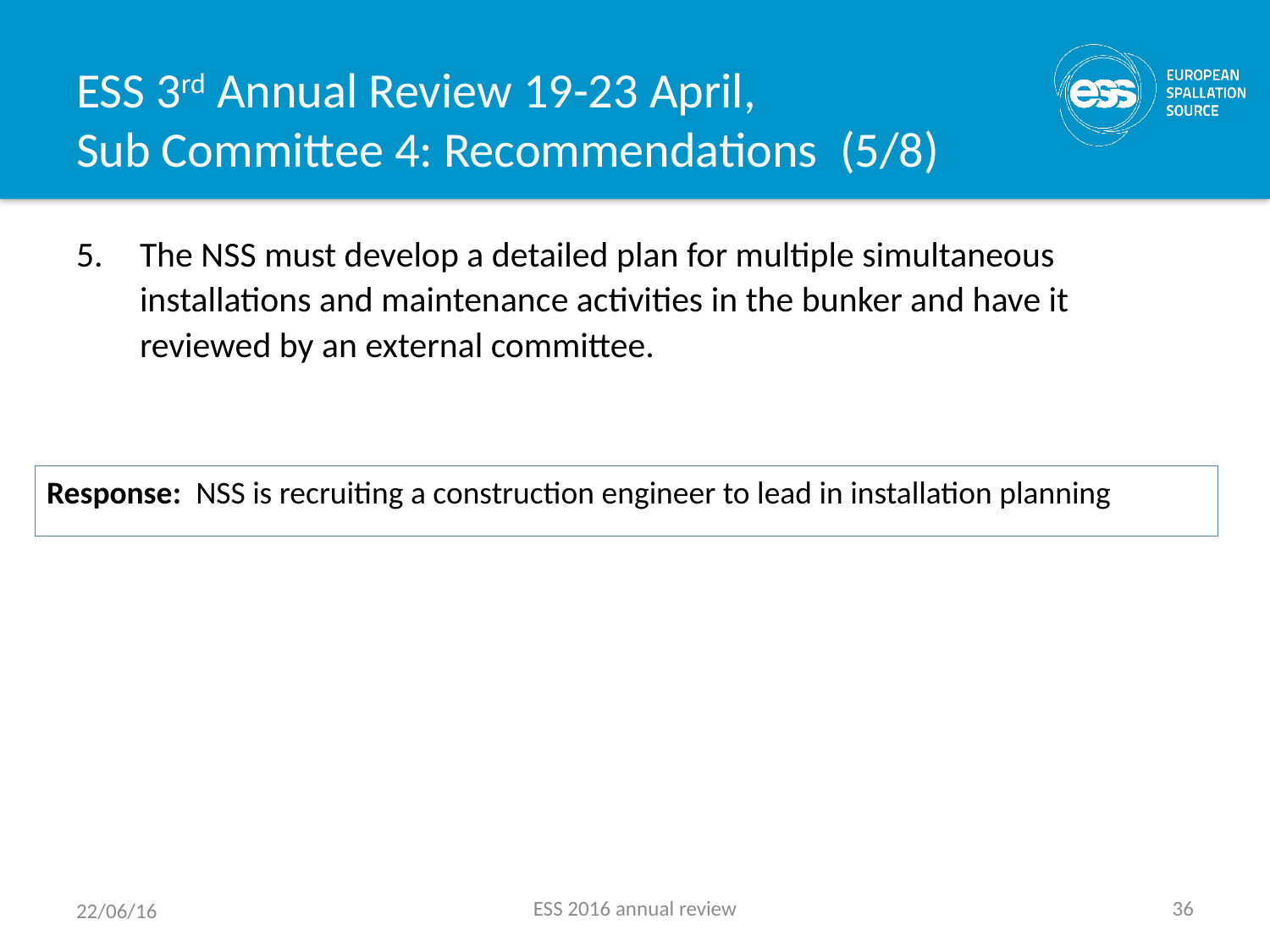

# ESS 3rd Annual Review 19-23 April, Sub Committee 4: Recommendations  (5/8)
The NSS must develop a detailed plan for multiple simultaneous installations and maintenance activities in the bunker and have it reviewed by an external committee.
Response:  NSS is recruiting a construction engineer to lead in installation planning
36
ESS 2016 annual review
22/06/16